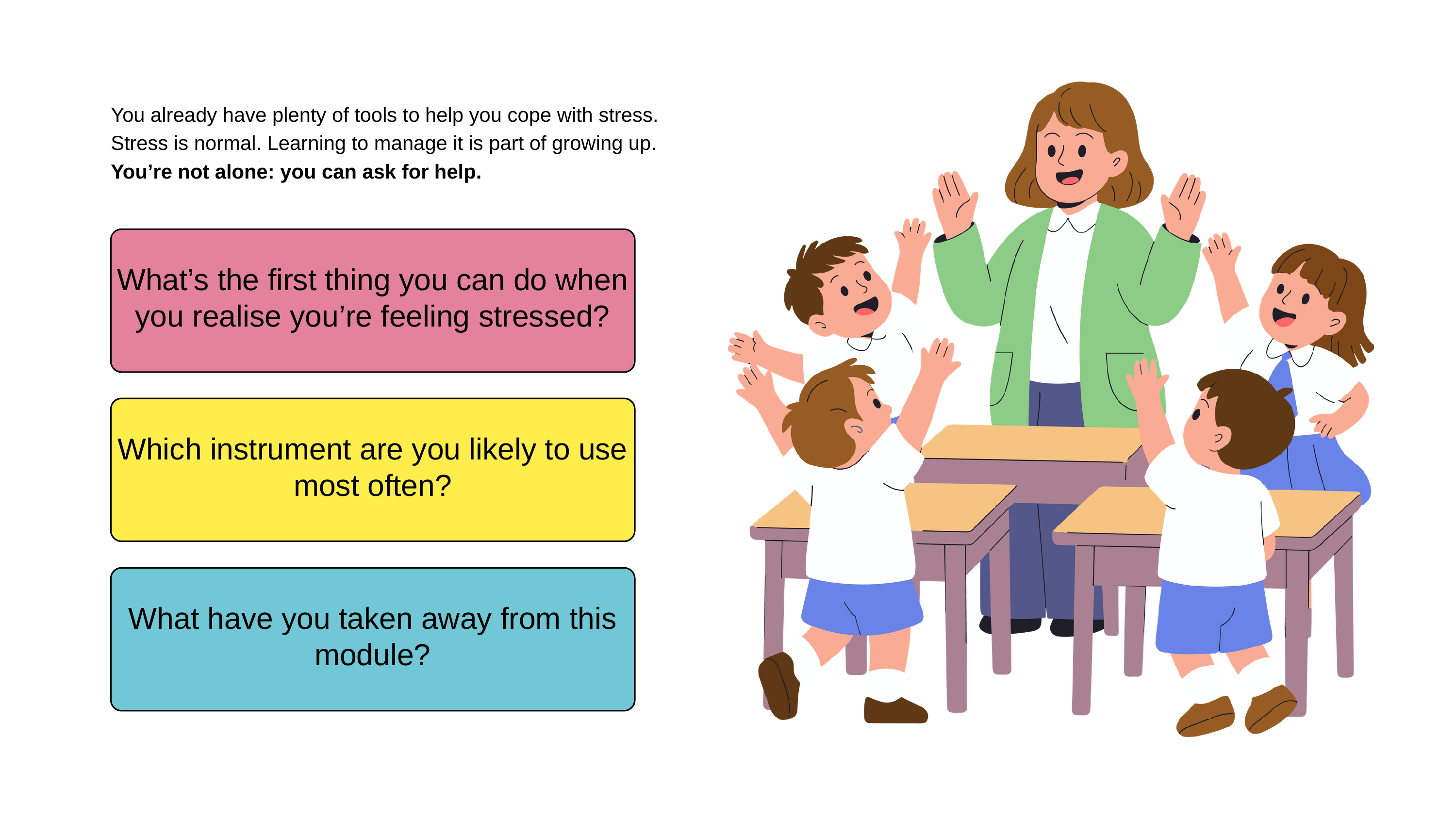

You already have plenty of tools to help you cope with stress.
Stress is normal. Learning to manage it is part of growing up.
You’re not alone: you can ask for help.

What’s the first thing you can do when you realise you’re feeling stressed?

Which instrument are you likely to use most often?

What have you taken away from this module?